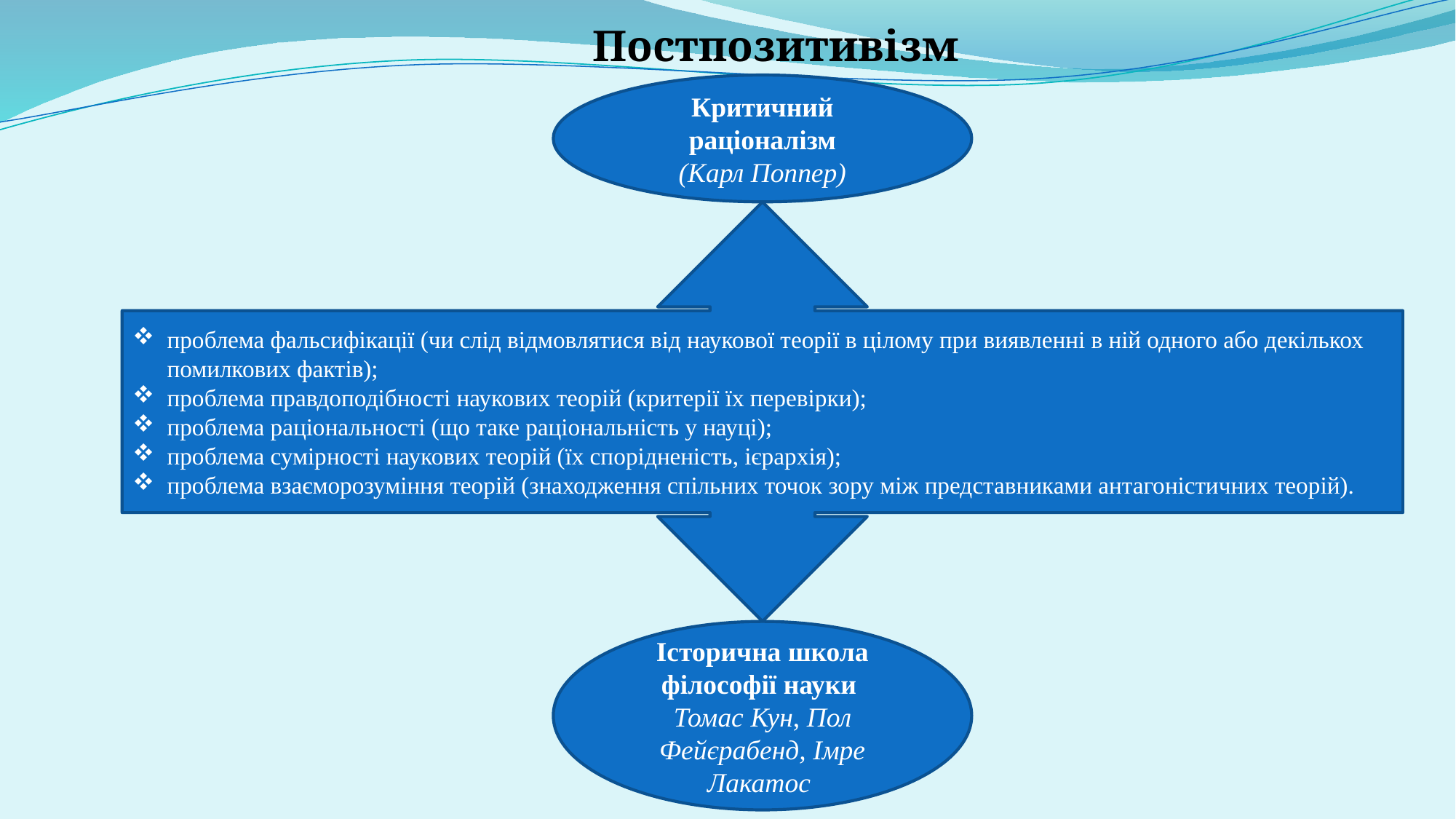

проблема фальсифікації (чи слід відмовлятися від наукової теорії в цілому при виявленні в ній одного або декількох помилкових фактів);
проблема правдоподібності наукових теорій (критерії їх перевірки);
проблема раціональності (що таке раціональність у науці);
проблема сумірності наукових теорій (їх спорідненість, ієрархія);
проблема взаєморозуміння теорій (знаходження спільних точок зору між представниками антагоністичних теорій).
Постпозитивізм
Критичний раціоналізм
(Карл Поппер)
Історична школа філософії науки
Томас Кун, Пол Фейєрабенд, Імре Лакатос